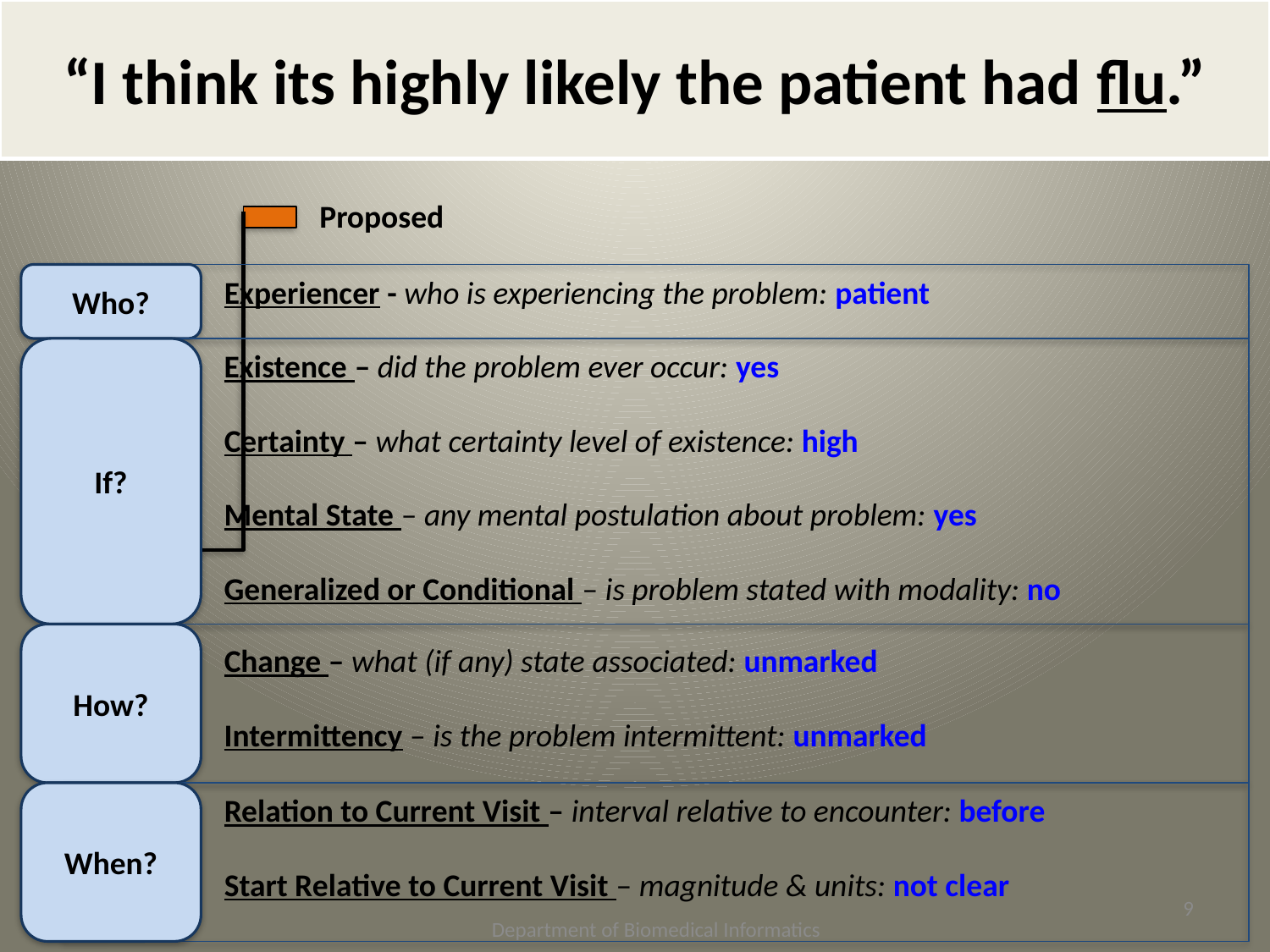

“I think its highly likely the patient had flu.”
Proposed

Who?

Experiencer - who is experiencing the problem: patient
If?

Existence – did the problem ever occur: yes
Certainty – what certainty level of existence: high
Mental State – any mental postulation about problem: yes
Generalized or Conditional – is problem stated with modality: no
How?

Change – what (if any) state associated: unmarked
Intermittency – is the problem intermittent: unmarked
When?

Relation to Current Visit – interval relative to encounter: before
Start Relative to Current Visit – magnitude & units: not clear
9
Department of Biomedical Informatics